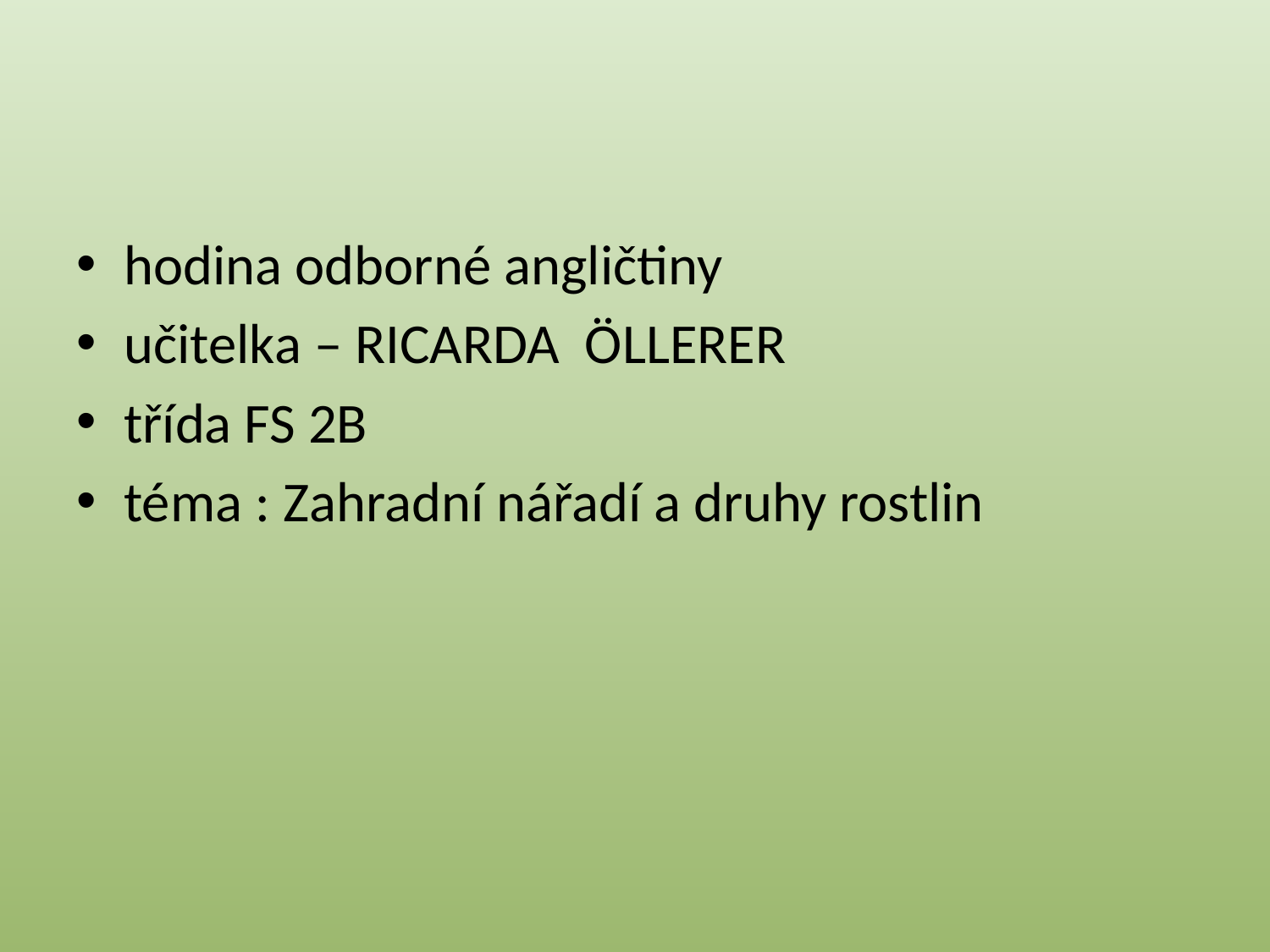

hodina odborné angličtiny
učitelka – RICARDA  ÖLLERER
třída FS 2B
téma : Zahradní nářadí a druhy rostlin